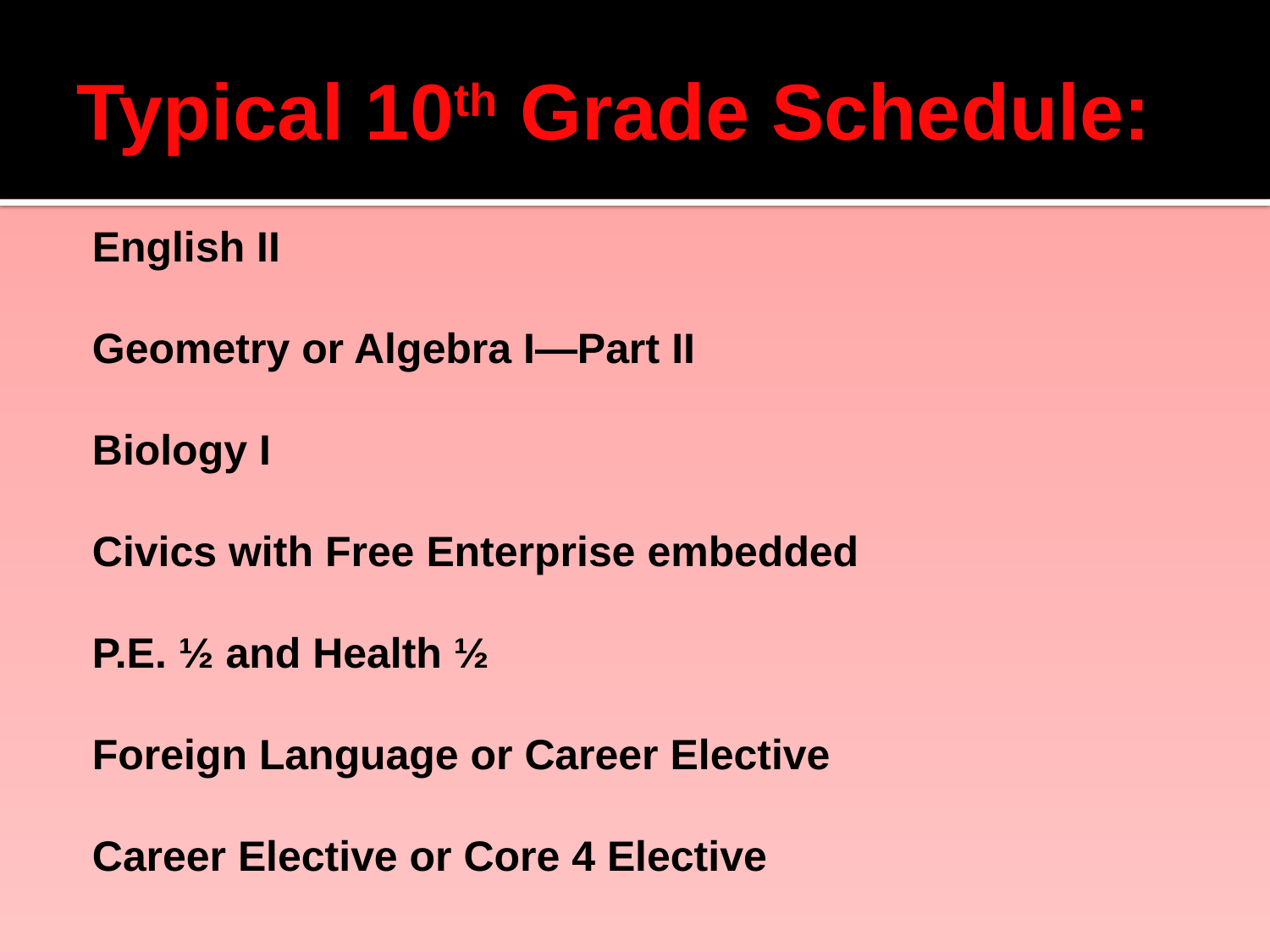

# Typical 10th Grade Schedule:
	English II

	Geometry or Algebra I—Part II

	Biology I

	Civics with Free Enterprise embedded

	P.E. ½ and Health ½

	Foreign Language or Career Elective

	Career Elective or Core 4 Elective